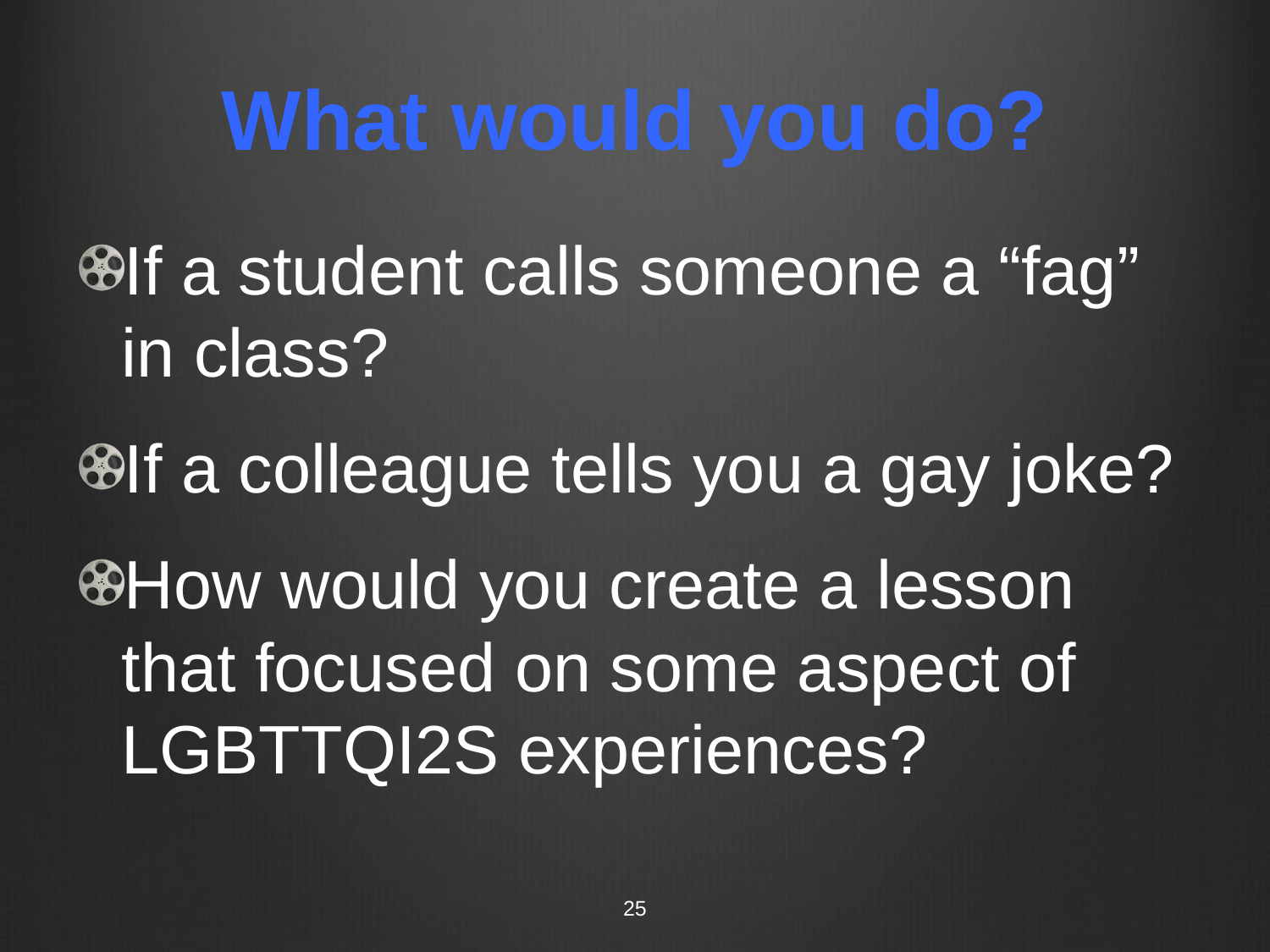

# What would you do?
If a student calls someone a “fag” in class?
If a colleague tells you a gay joke?
How would you create a lesson that focused on some aspect of LGBTTQI2S experiences?

25